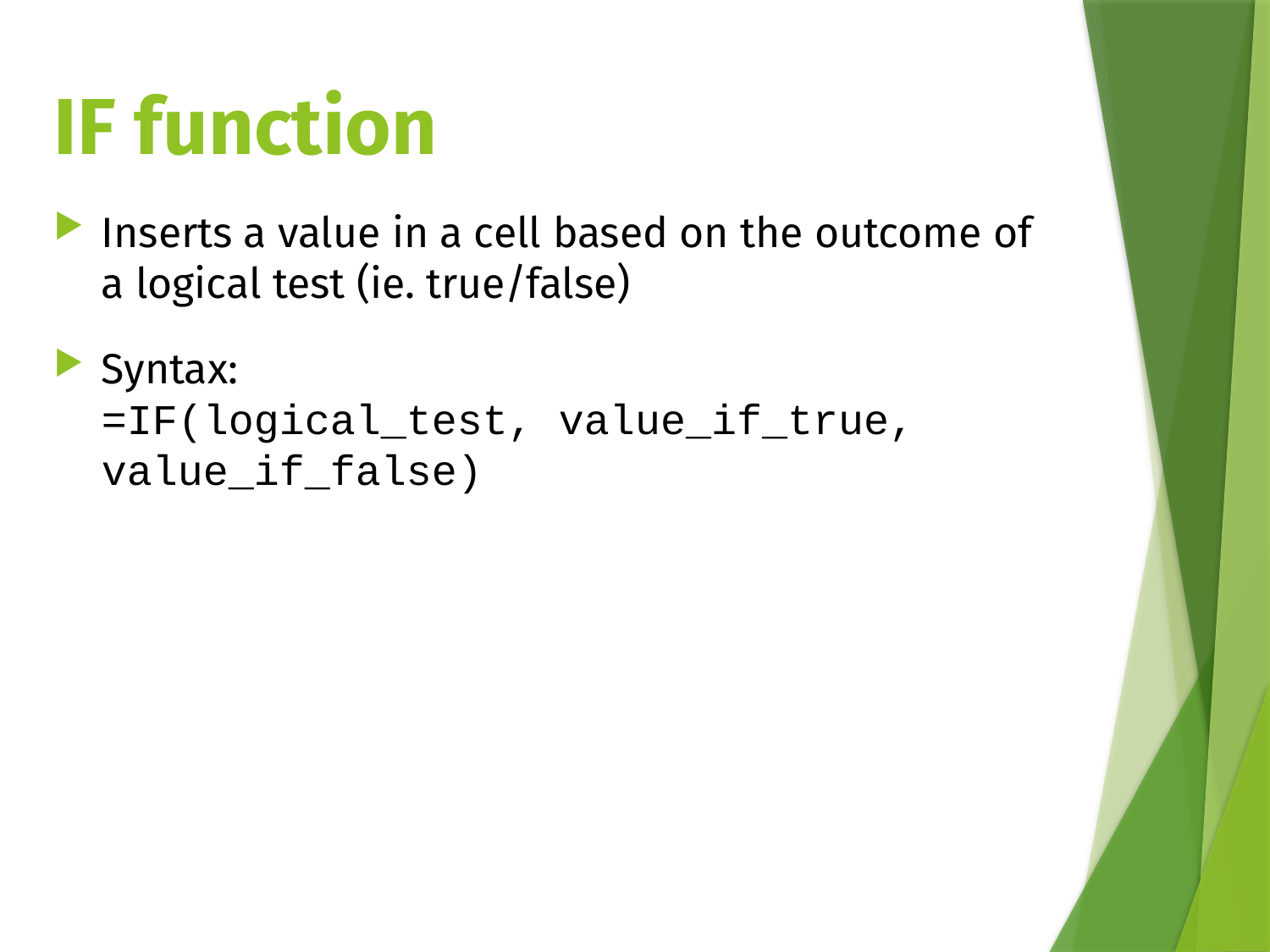

# IF function
Inserts a value in a cell based on the outcome of a logical test (ie. true/false)
Syntax:
=IF(logical_test, value_if_true, value_if_false)